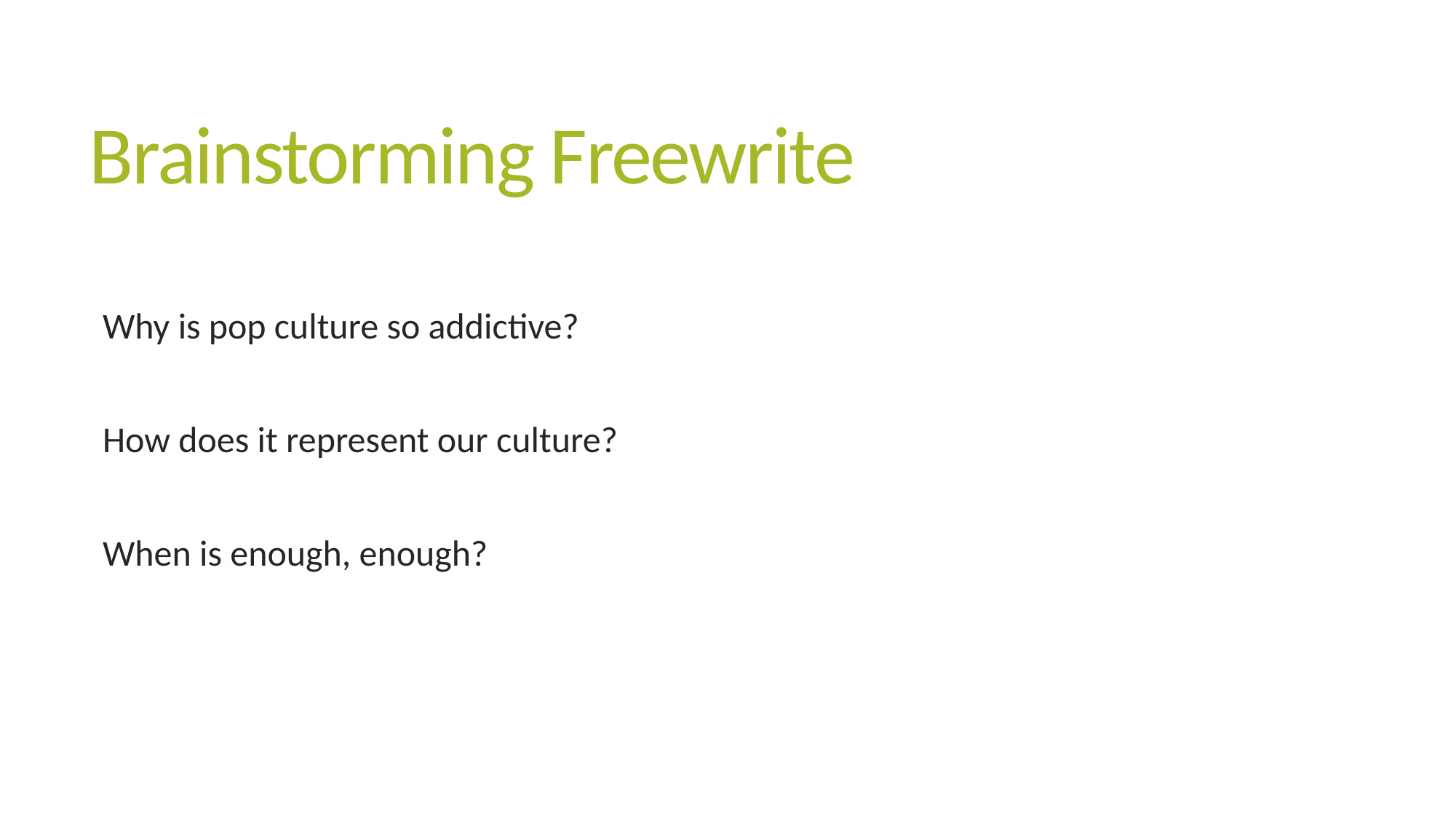

# Brainstorming Freewrite

Why is pop culture so addictive?

How does it represent our culture?

When is enough, enough?